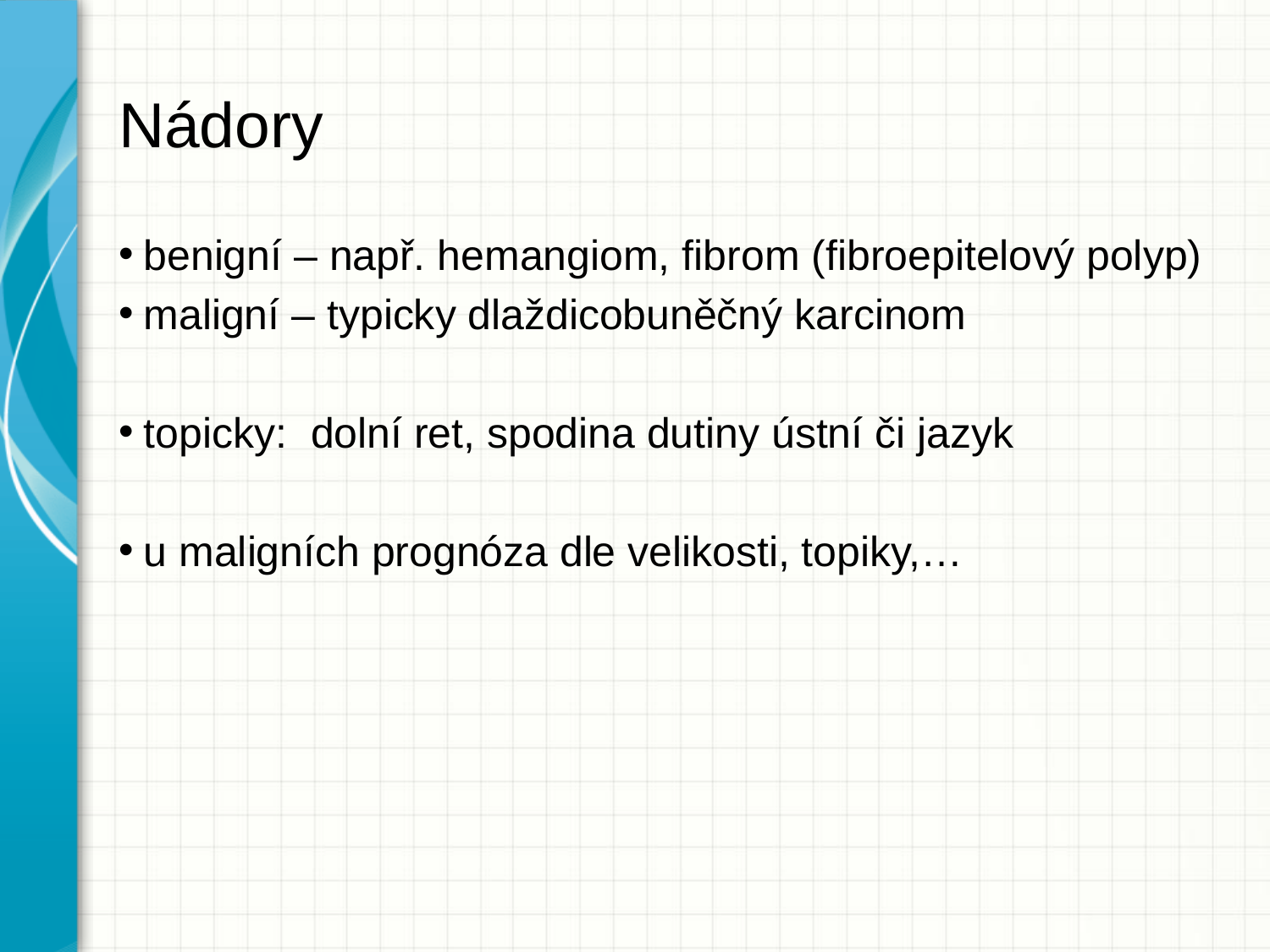

# Nádory
benigní – např. hemangiom, fibrom (fibroepitelový polyp)
maligní – typicky dlaždicobuněčný karcinom

topicky:  dolní ret, spodina dutiny ústní či jazyk

u maligních prognóza dle velikosti, topiky,…